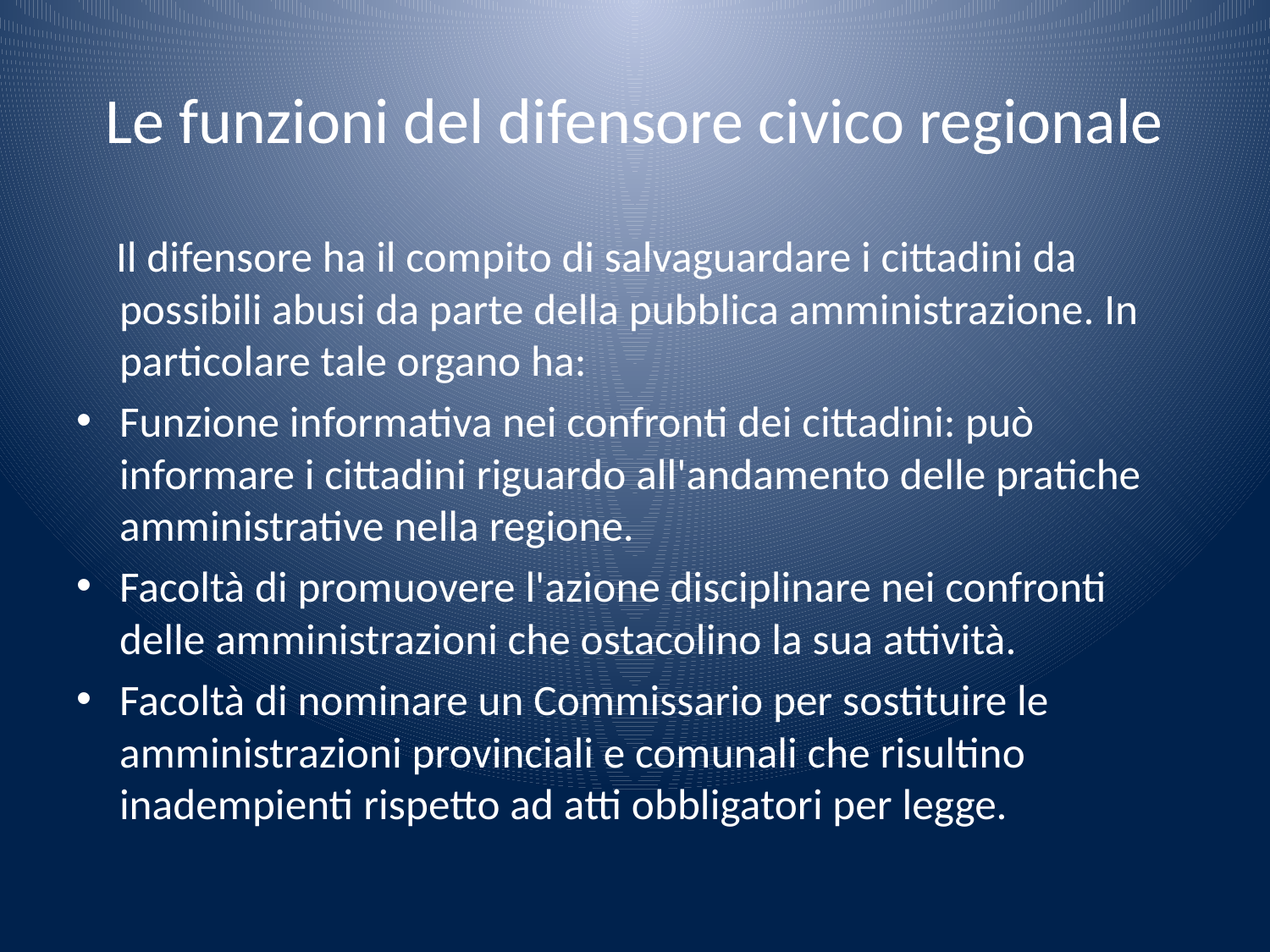

# Le funzioni del difensore civico regionale
    Il difensore ha il compito di salvaguardare i cittadini da possibili abusi da parte della pubblica amministrazione. In particolare tale organo ha:
Funzione informativa nei confronti dei cittadini: può informare i cittadini riguardo all'andamento delle pratiche amministrative nella regione.
Facoltà di promuovere l'azione disciplinare nei confronti delle amministrazioni che ostacolino la sua attività.
Facoltà di nominare un Commissario per sostituire le amministrazioni provinciali e comunali che risultino inadempienti rispetto ad atti obbligatori per legge.